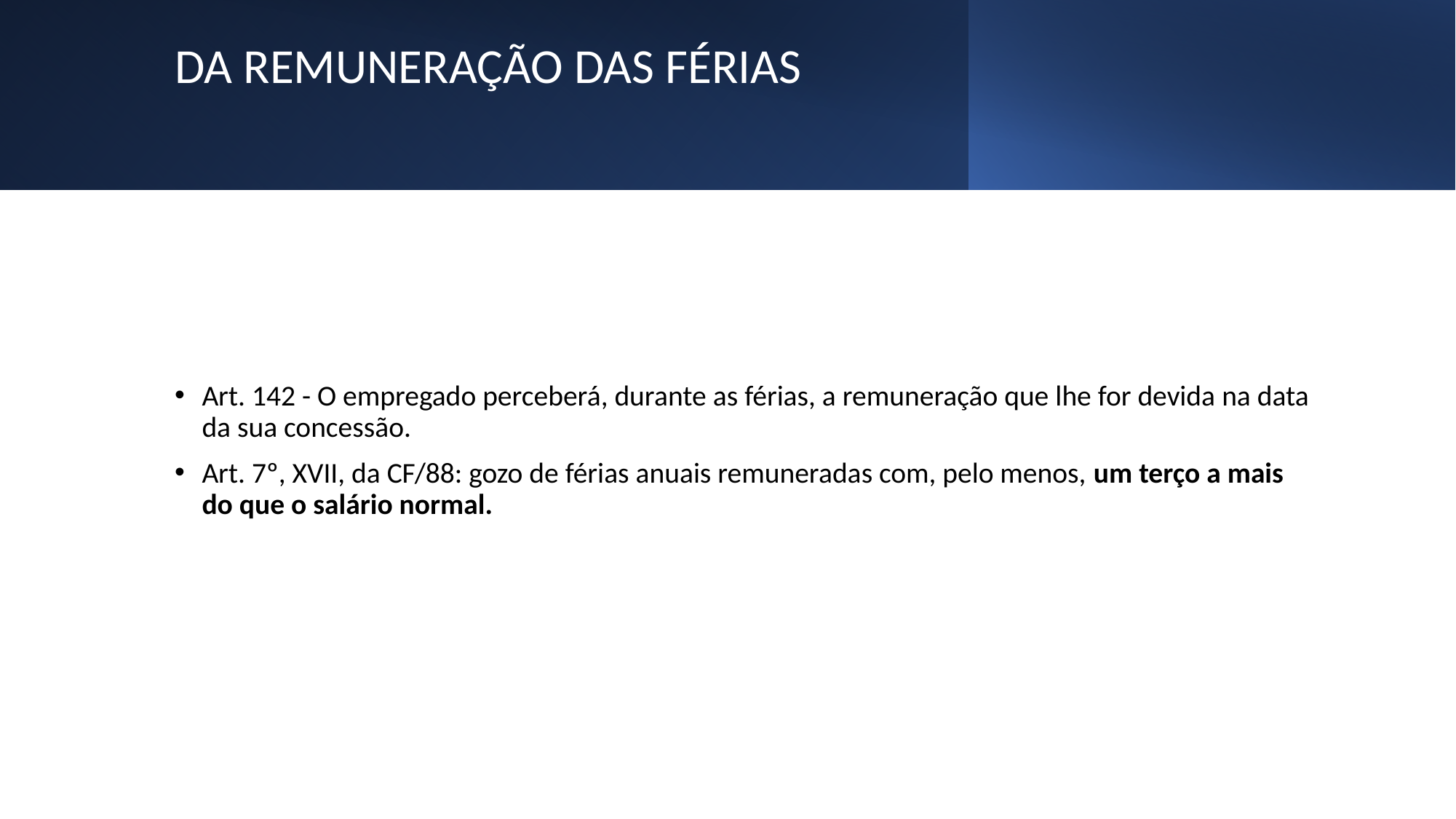

# DA REMUNERAÇÃO DAS FÉRIAS
Art. 142 - O empregado perceberá, durante as férias, a remuneração que lhe for devida na data da sua concessão.
Art. 7º, XVII, da CF/88: gozo de férias anuais remuneradas com, pelo menos, um terço a mais do que o salário normal.